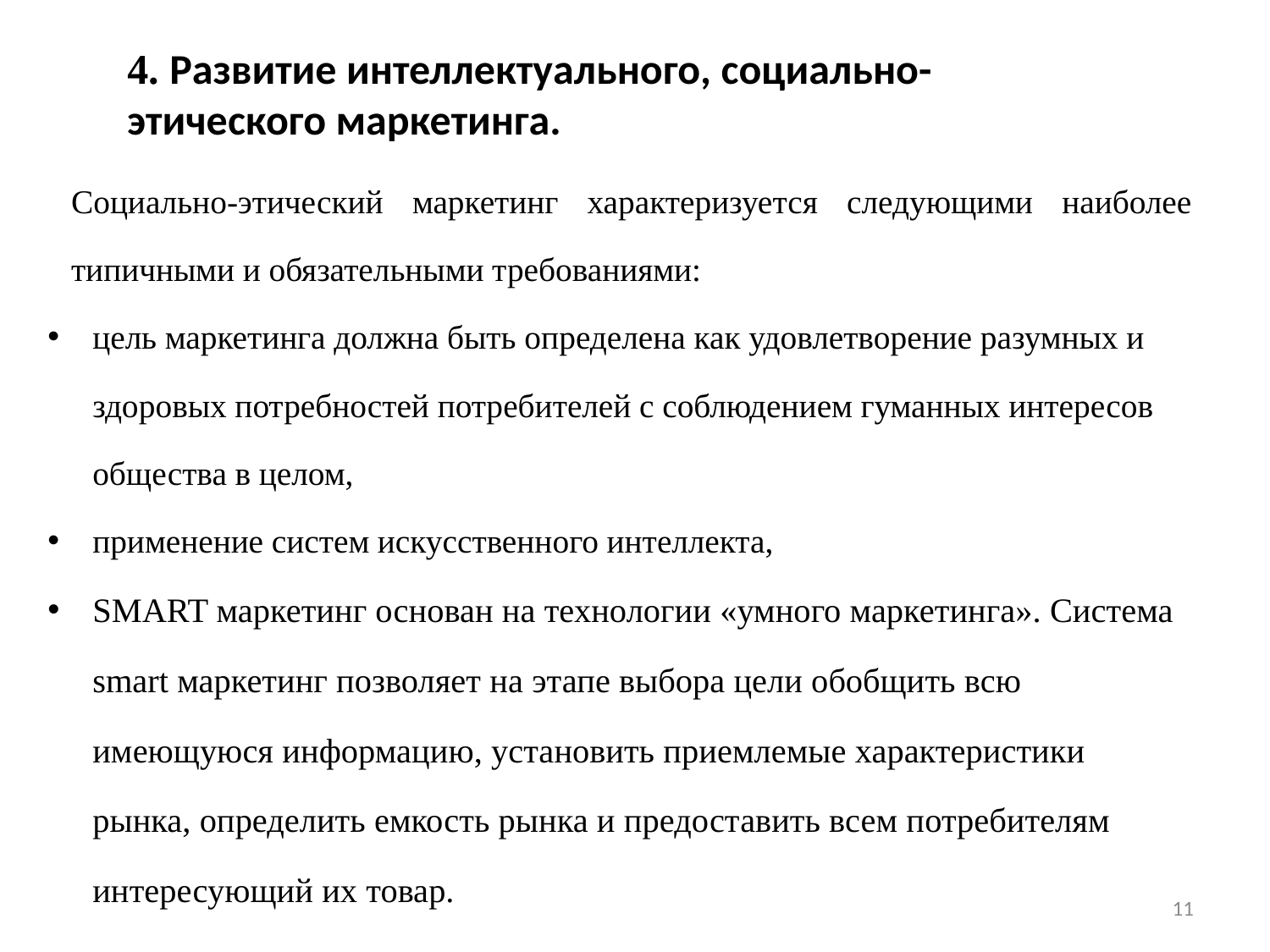

4. Развитие интеллектуального, социально-этического маркетинга.
Социально-этический маркетинг характеризуется следующими наиболее типичными и обязательными требованиями:
цель маркетинга должна быть определена как удовлетворение разумных и здоровых потребностей потребителей с соблюдением гуманных интересов общества в целом,
применение систем искусственного интеллекта,
SMART маркетинг основан на технологии «умного маркетинга». Система smart маркетинг позволяет на этапе выбора цели обобщить всю имеющуюся информацию, установить приемлемые характеристики рынка, определить емкость рынка и предоставить всем потребителям интересующий их товар.
11